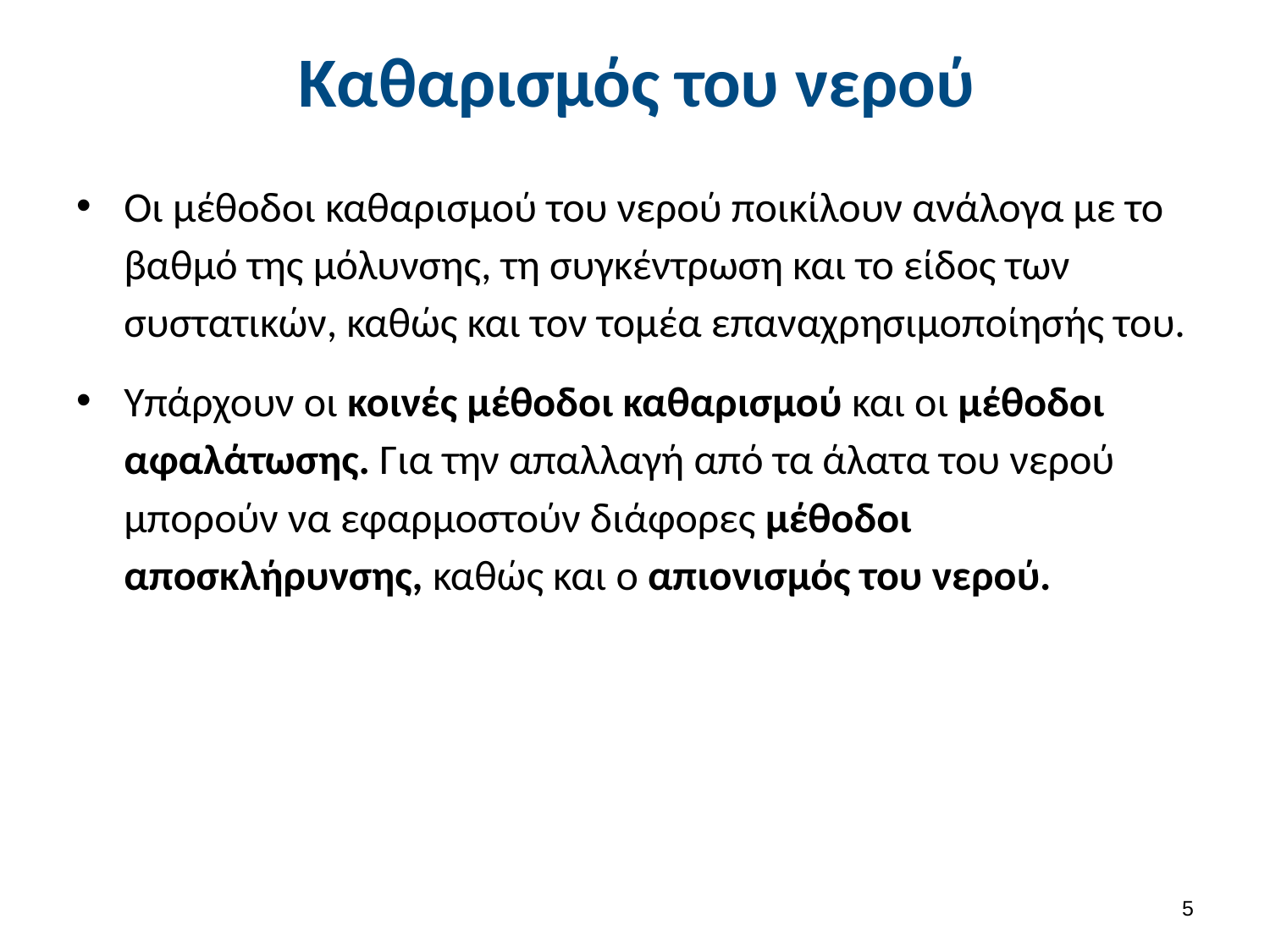

# Καθαρισμός του νερού
Οι μέθοδοι καθαρισμού του νερού ποικίλουν ανάλογα με το βαθμό της μόλυνσης, τη συγκέντρωση και το είδος των συστατικών, καθώς και τον τομέα επαναχρησιμοποίησής του.
Υπάρχουν οι κοινές μέθοδοι καθαρισμού και οι μέθοδοι αφαλάτωσης. Για την απαλλαγή από τα άλατα του νερού μπορούν να εφαρμοστούν διάφορες μέθοδοι αποσκλήρυνσης, καθώς και ο απιονισμός του νερού.
5